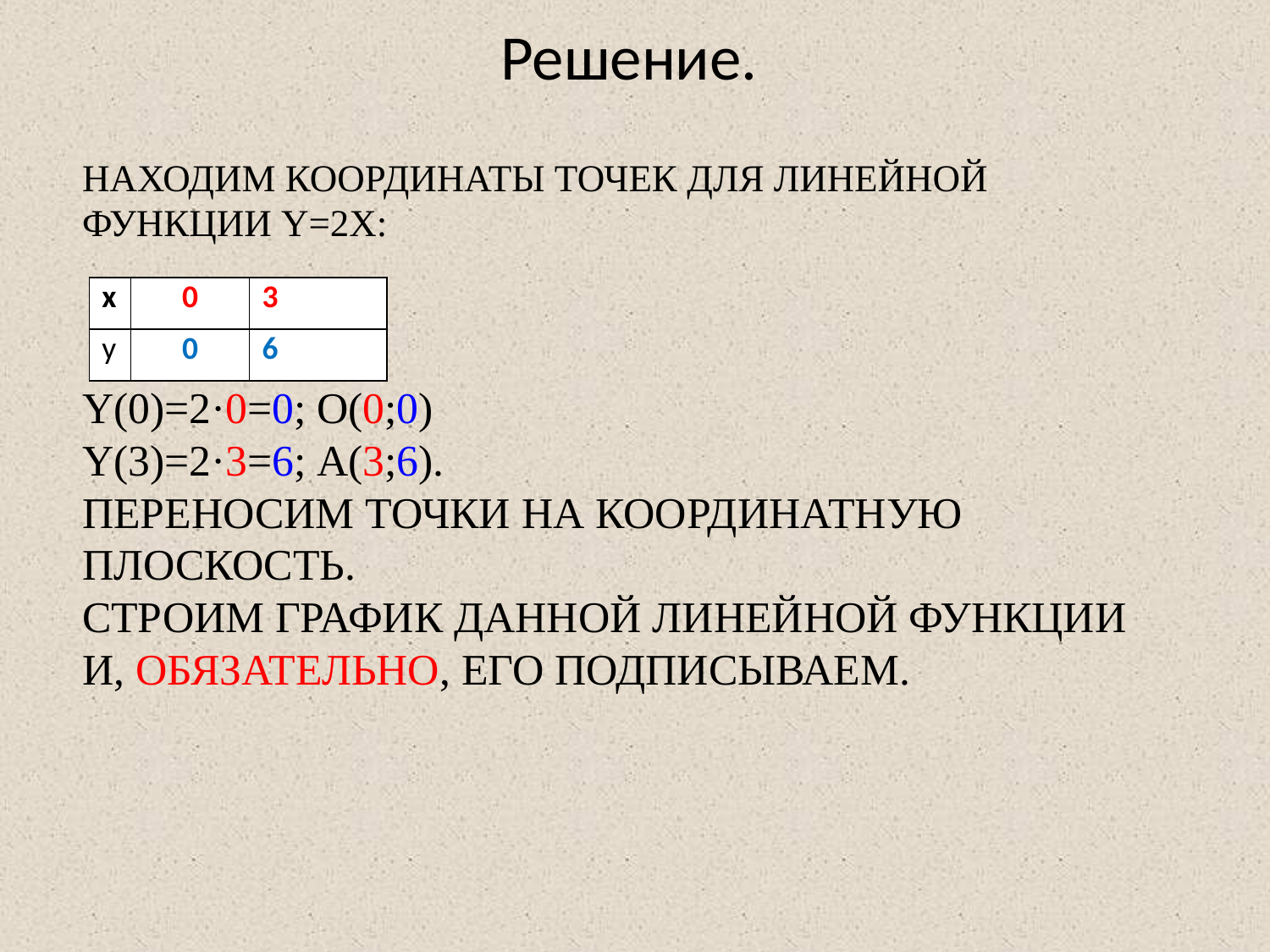

Решение.
# Находим координаты точек для линейной функции y=2x: y(0)=2·0=0; О(0;0) y(3)=2·3=6; А(3;6). Переносим точки на координатную плоскость. Строим график данной линейной функции и, обязательно, его подписываем.
| х | 0 | 3 |
| --- | --- | --- |
| у | 0 | 6 |